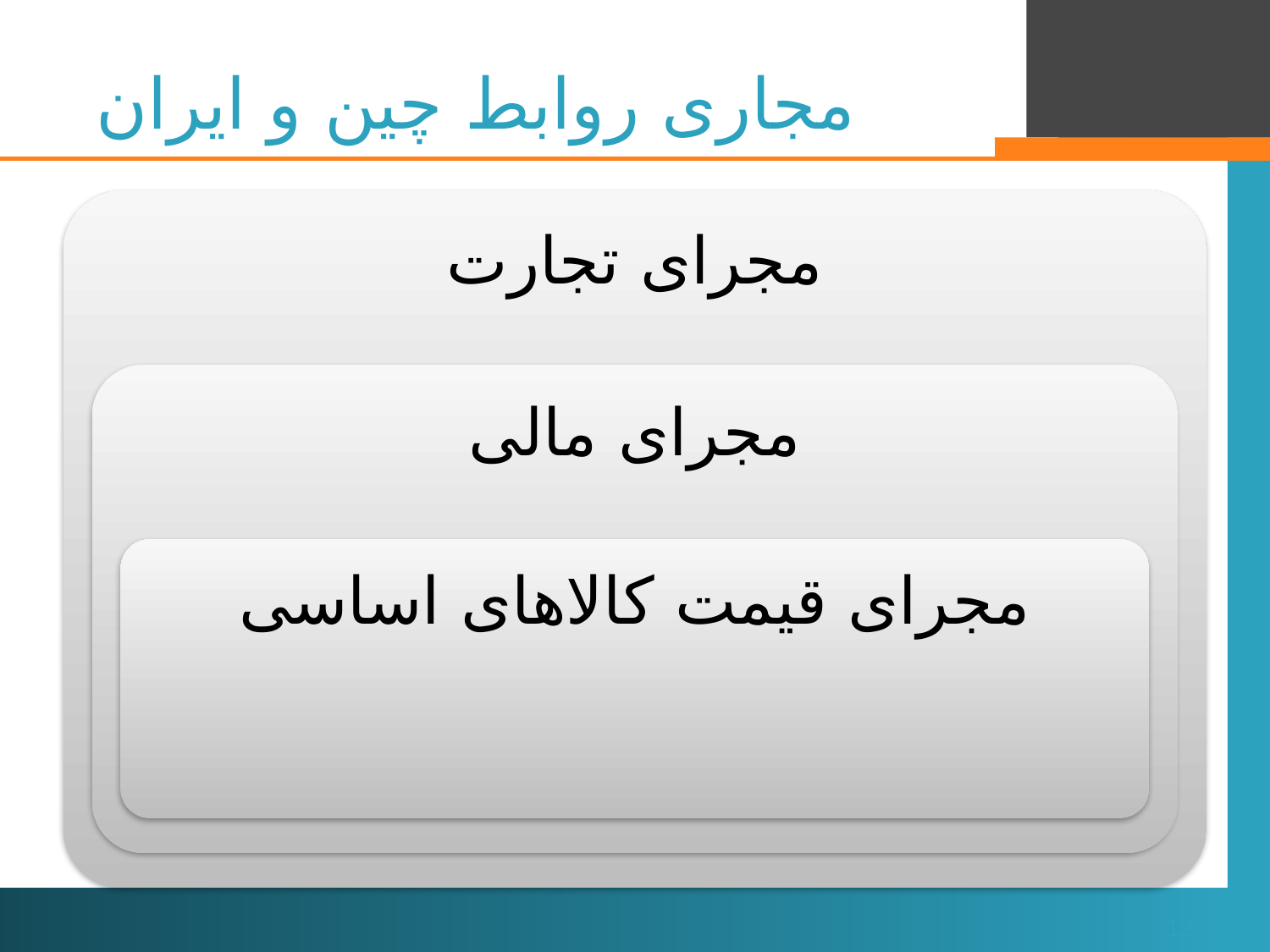

# مجاری روابط چین و ایران
مجرای تجارت
مجرای مالی
مجرای قیمت کالاهای اساسی
12